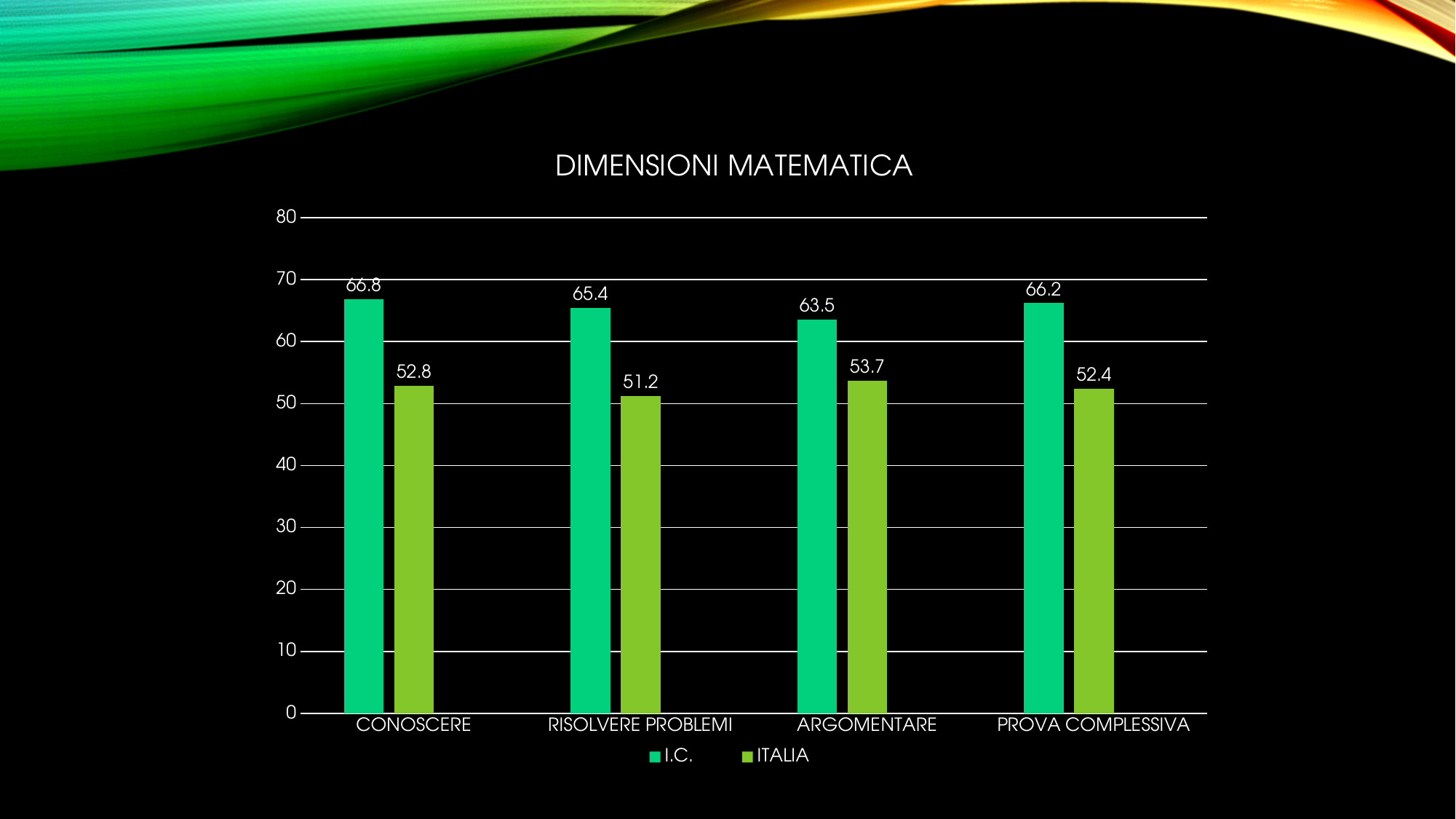

### Chart: DIMENSIONI MATEMATICA

| Category | I.C. | ITALIA | Colonna1 |
|---|---|---|---|
| CONOSCERE | 66.8 | 52.8 | None |
| RISOLVERE PROBLEMI | 65.4 | 51.2 | None |
| ARGOMENTARE | 63.5 | 53.7 | None |
| PROVA COMPLESSIVA | 66.2 | 52.4 | None |